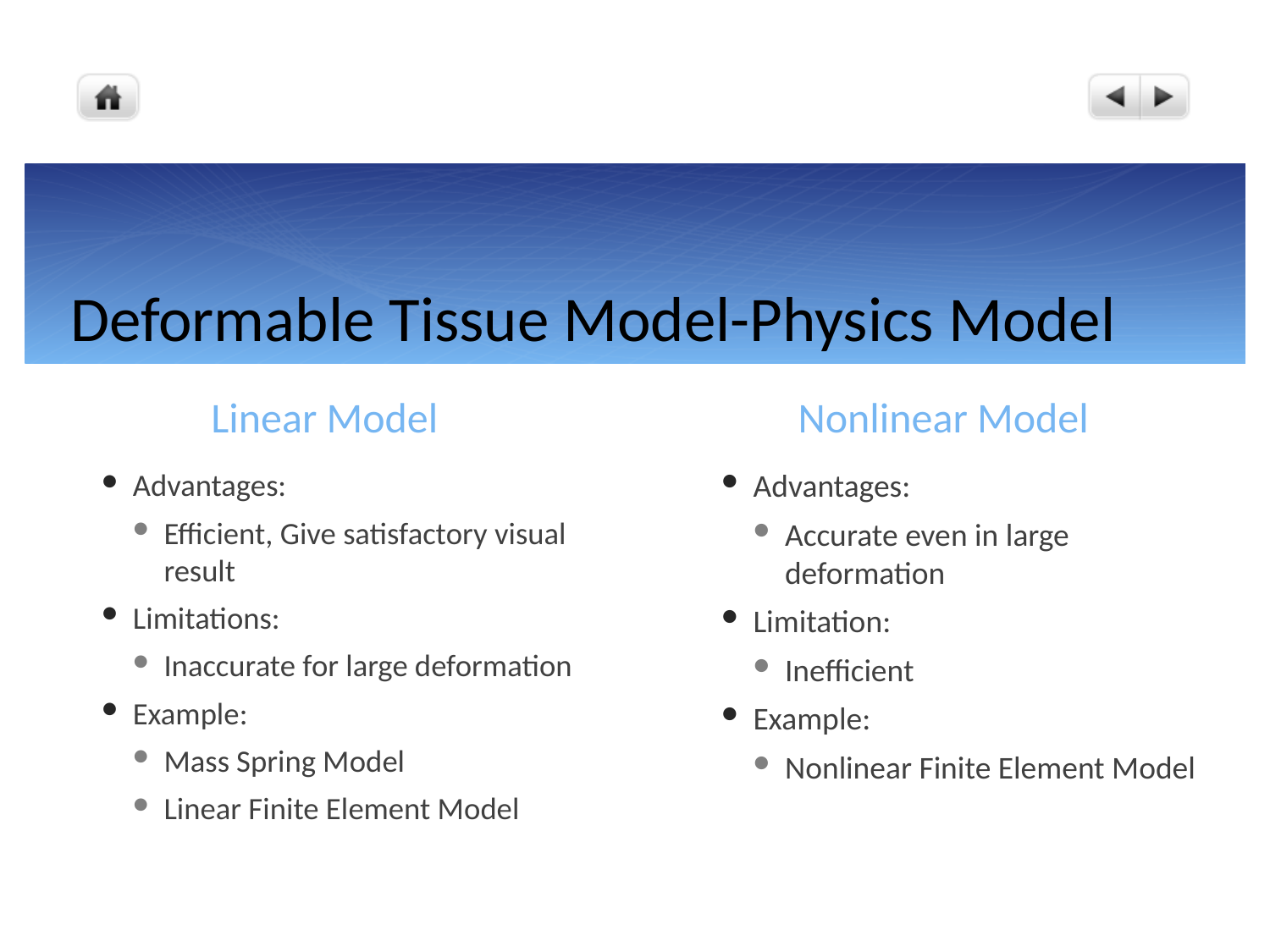

# Deformable Tissue Model-Physics Model
Linear Model
Nonlinear Model
Advantages:
Efficient, Give satisfactory visual result
Limitations:
Inaccurate for large deformation
Example:
Mass Spring Model
Linear Finite Element Model
Advantages:
Accurate even in large deformation
Limitation:
Inefficient
Example:
Nonlinear Finite Element Model